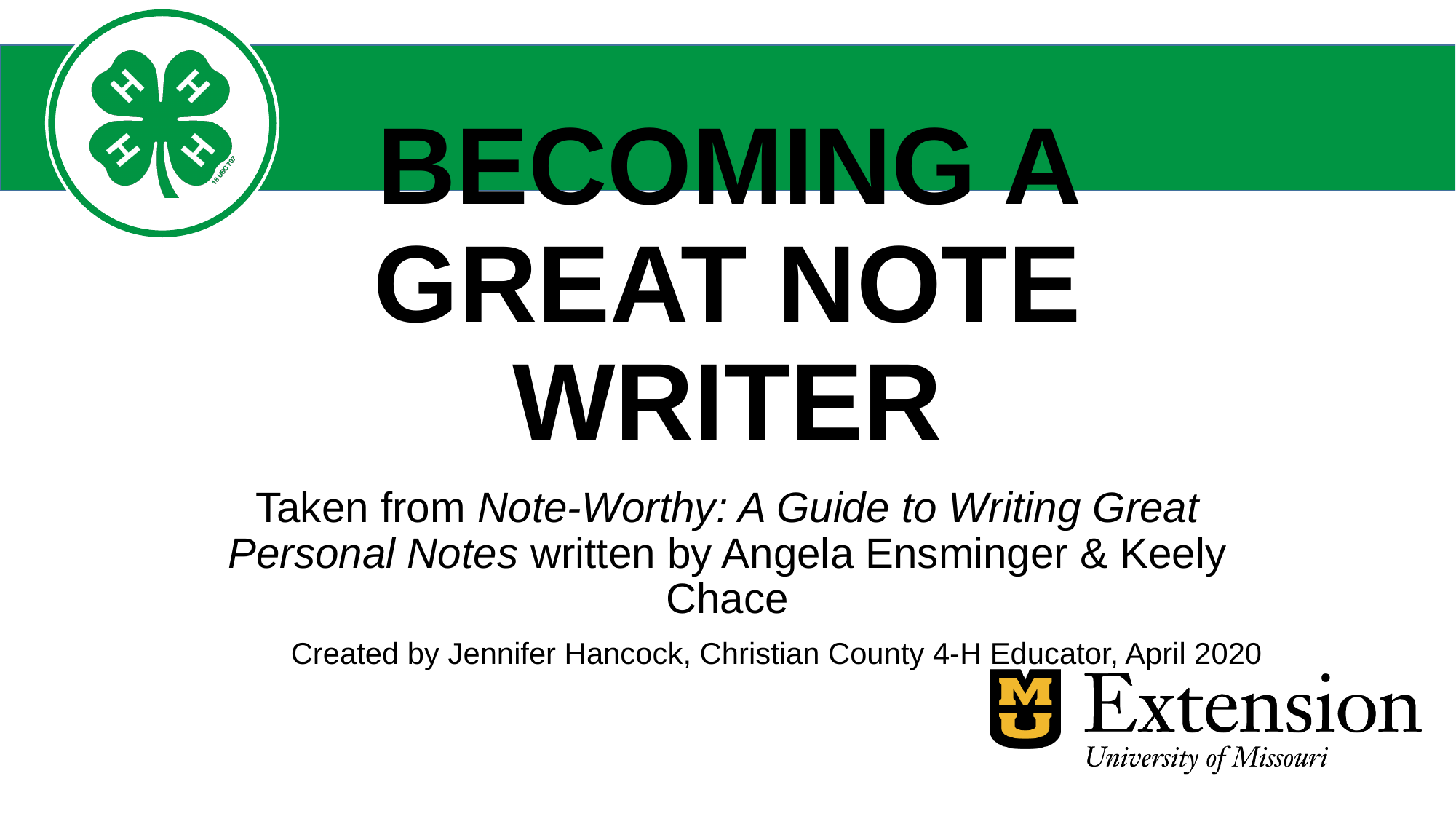

# BECOMING A GREAT NOTE WRITER
Taken from Note-Worthy: A Guide to Writing Great Personal Notes written by Angela Ensminger & Keely Chace
Created by Jennifer Hancock, Christian County 4-H Educator, April 2020